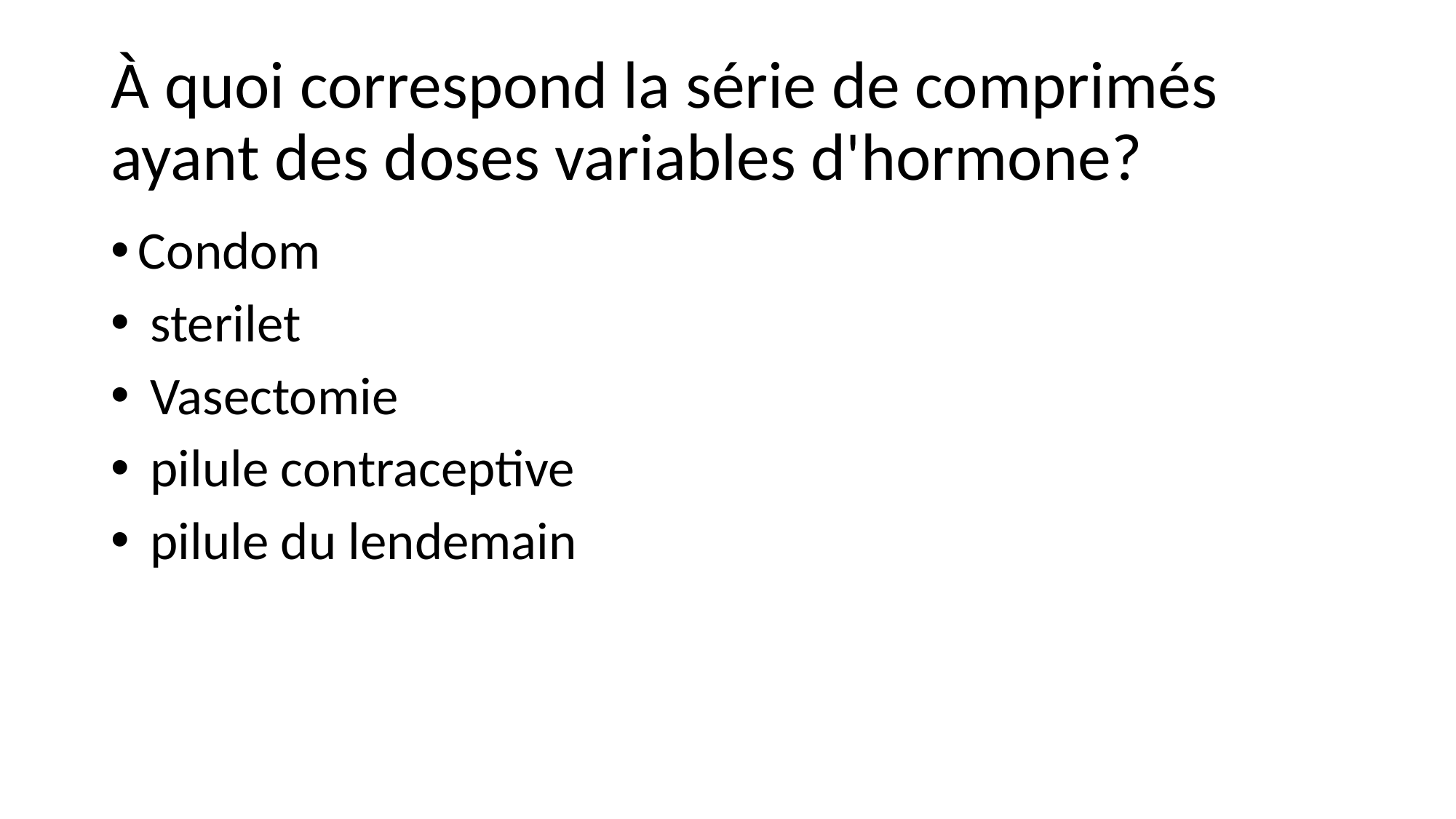

# À quoi correspond la série de comprimés ayant des doses variables d'hormone?
Condom
 sterilet
 Vasectomie
 pilule contraceptive
 pilule du lendemain